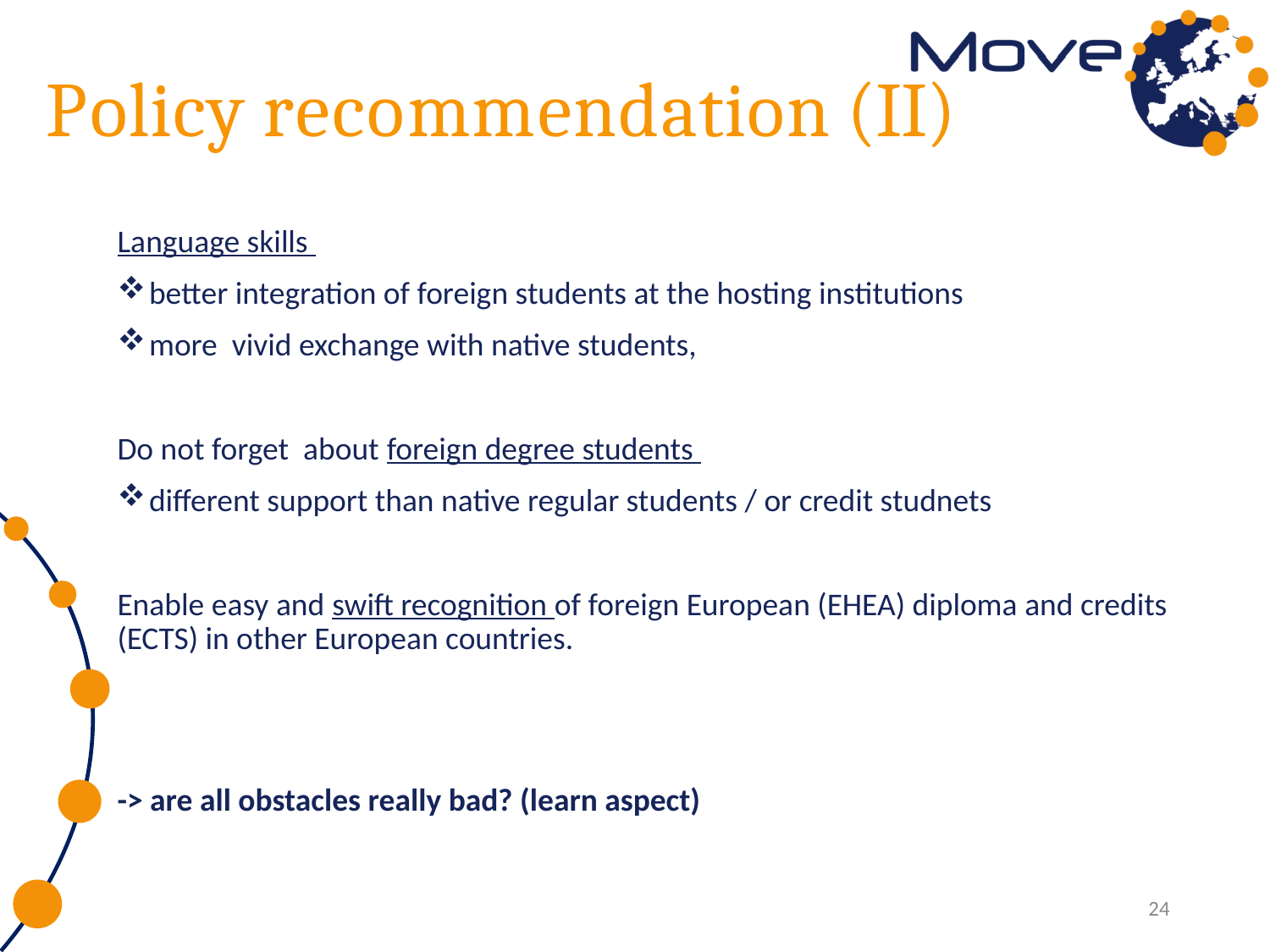

# Policy recommendation (II)

Language skills
better integration of foreign students at the hosting institutions
more  vivid exchange with native students,

Do not forget  about foreign degree students
different support than native regular students / or credit studnets

Enable easy and swift recognition of foreign European (EHEA) diploma and credits (ECTS) in other European countries.

-> are all obstacles really bad? (learn aspect)
24